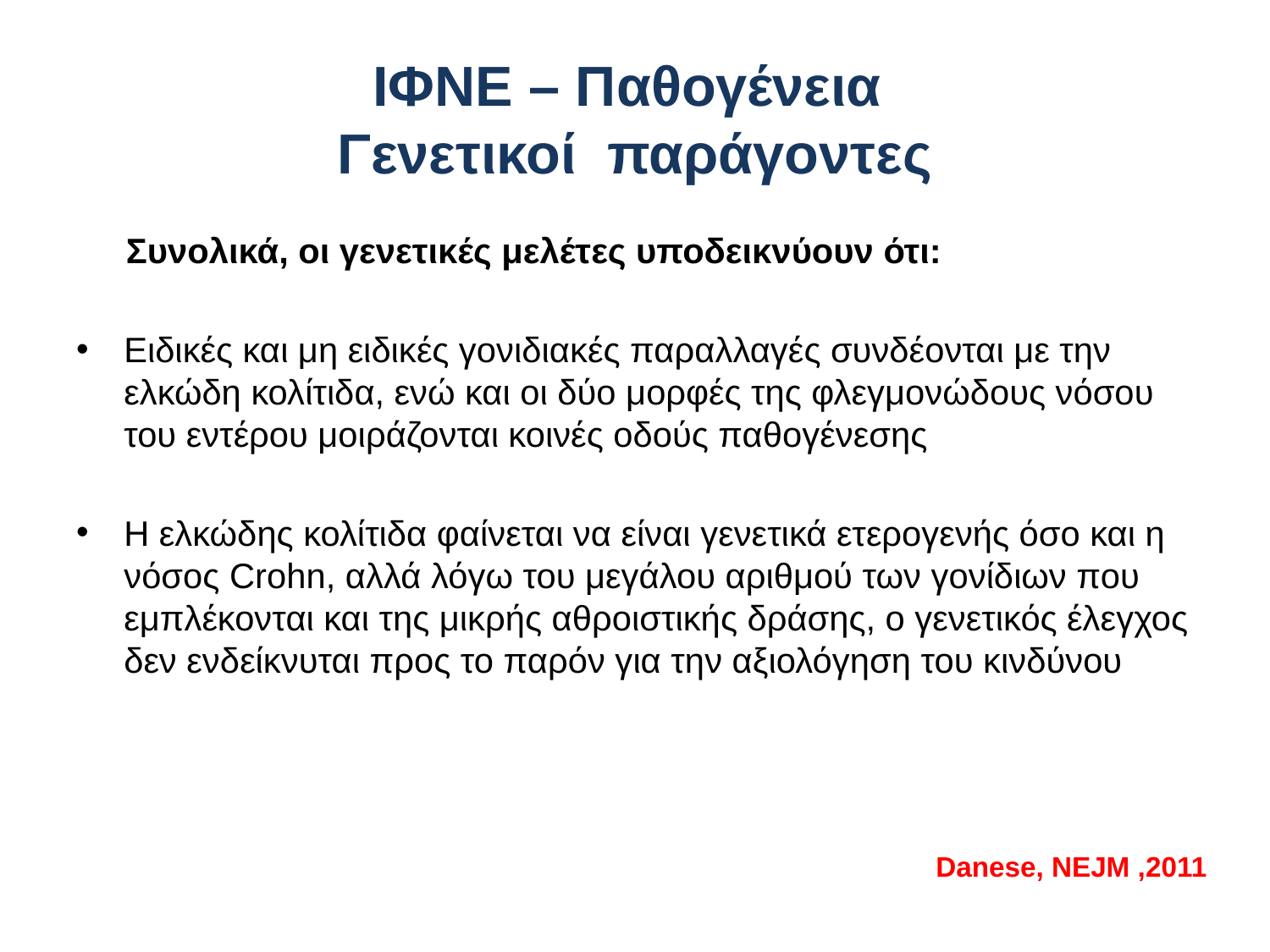

# ΙΦΝΕ – Παθογένεια Γενετικοί  παράγοντες
Συνολικά, οι γενετικές μελέτες υποδεικνύουν ότι:

Ειδικές και μη ειδικές γονιδιακές παραλλαγές συνδέονται με την ελκώδη κολίτιδα, ενώ και οι δύο μορφές της φλεγμονώδους νόσου του εντέρου μοιράζονται κοινές οδούς παθογένεσης

Η ελκώδης κολίτιδα φαίνεται να είναι γενετικά ετερογενής όσο και η νόσος Crohn, αλλά λόγω του μεγάλου αριθμού των γονίδιων που εμπλέκονται και της μικρής αθροιστικής δράσης, ο γενετικός έλεγχος δεν ενδείκνυται προς το παρόν για την αξιολόγηση του κινδύνου
Danese, NEJM ,2011